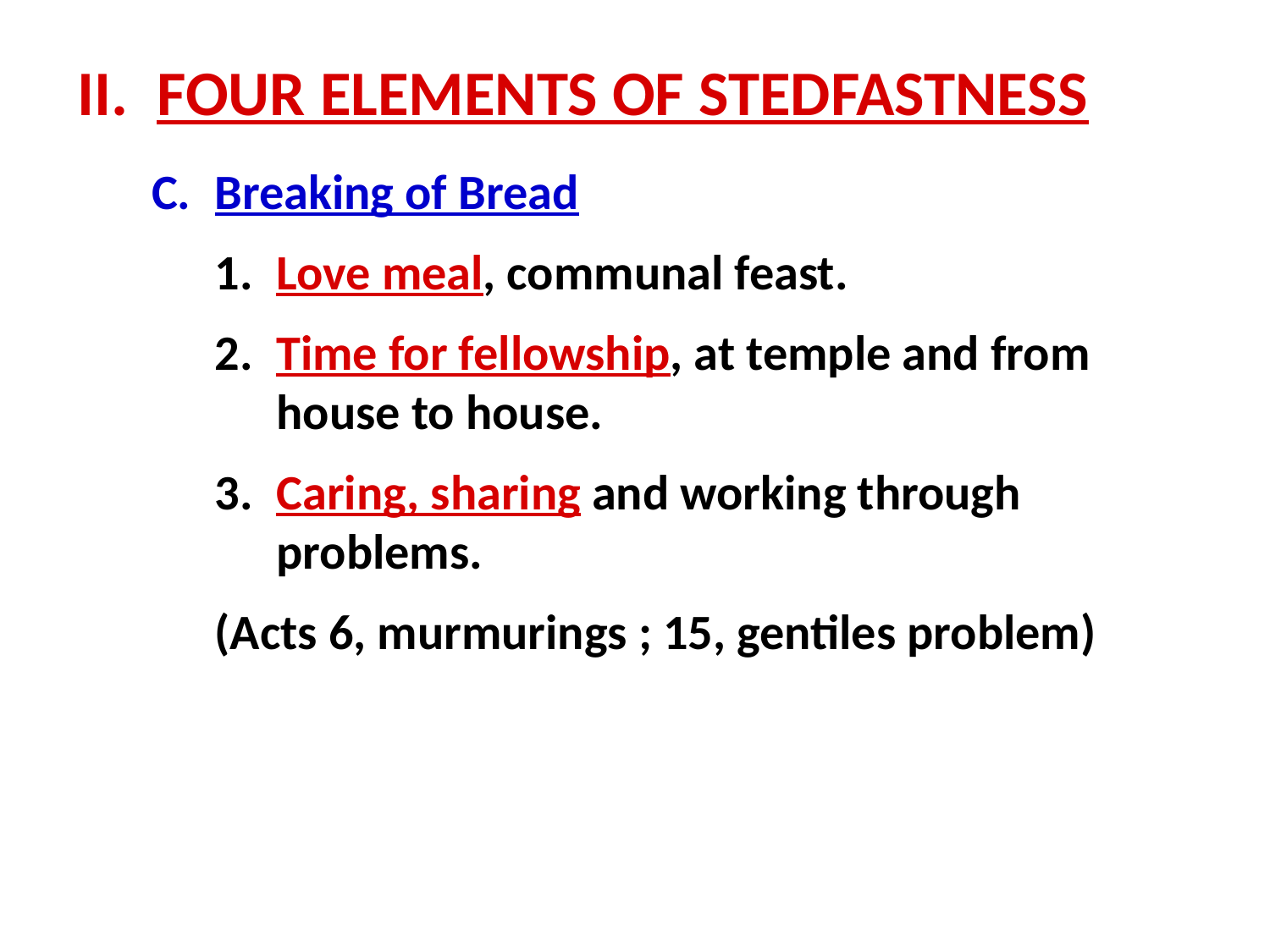

II.  FOUR ELEMENTS OF STEDFASTNESS
C.	Breaking of Bread
1.	Love meal, communal feast.
2.	Time for fellowship, at temple and from house to house.
3.	Caring, sharing and working through problems.
(Acts 6, murmurings ; 15, gentiles problem)